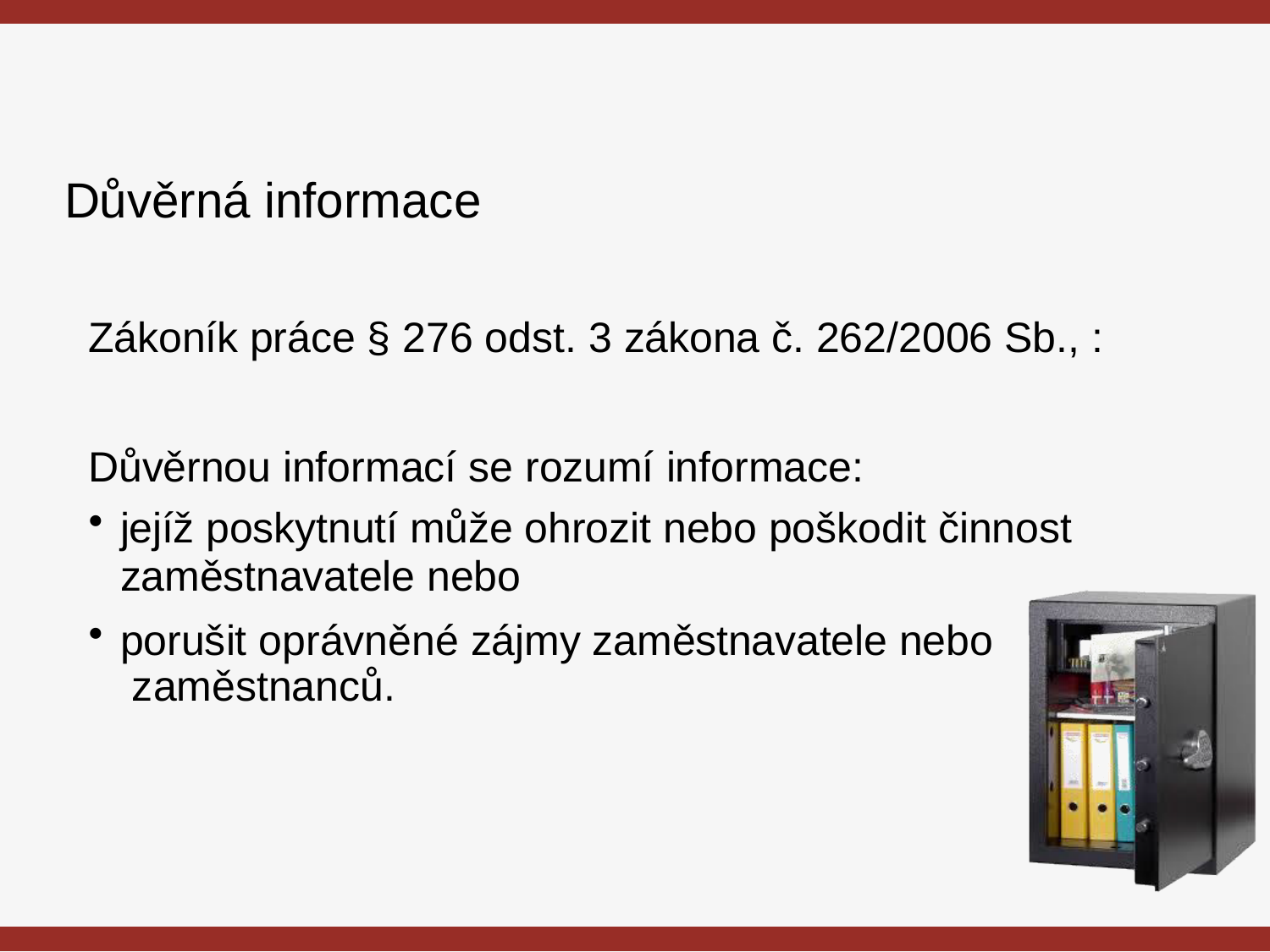

# Důvěrná informace
Zákoník práce § 276 odst. 3 zákona č. 262/2006 Sb., :

Důvěrnou informací se rozumí informace:
jejíž poskytnutí může ohrozit nebo poškodit činnost
zaměstnavatele nebo
porušit oprávněné zájmy zaměstnavatele nebo  zaměstnanců.